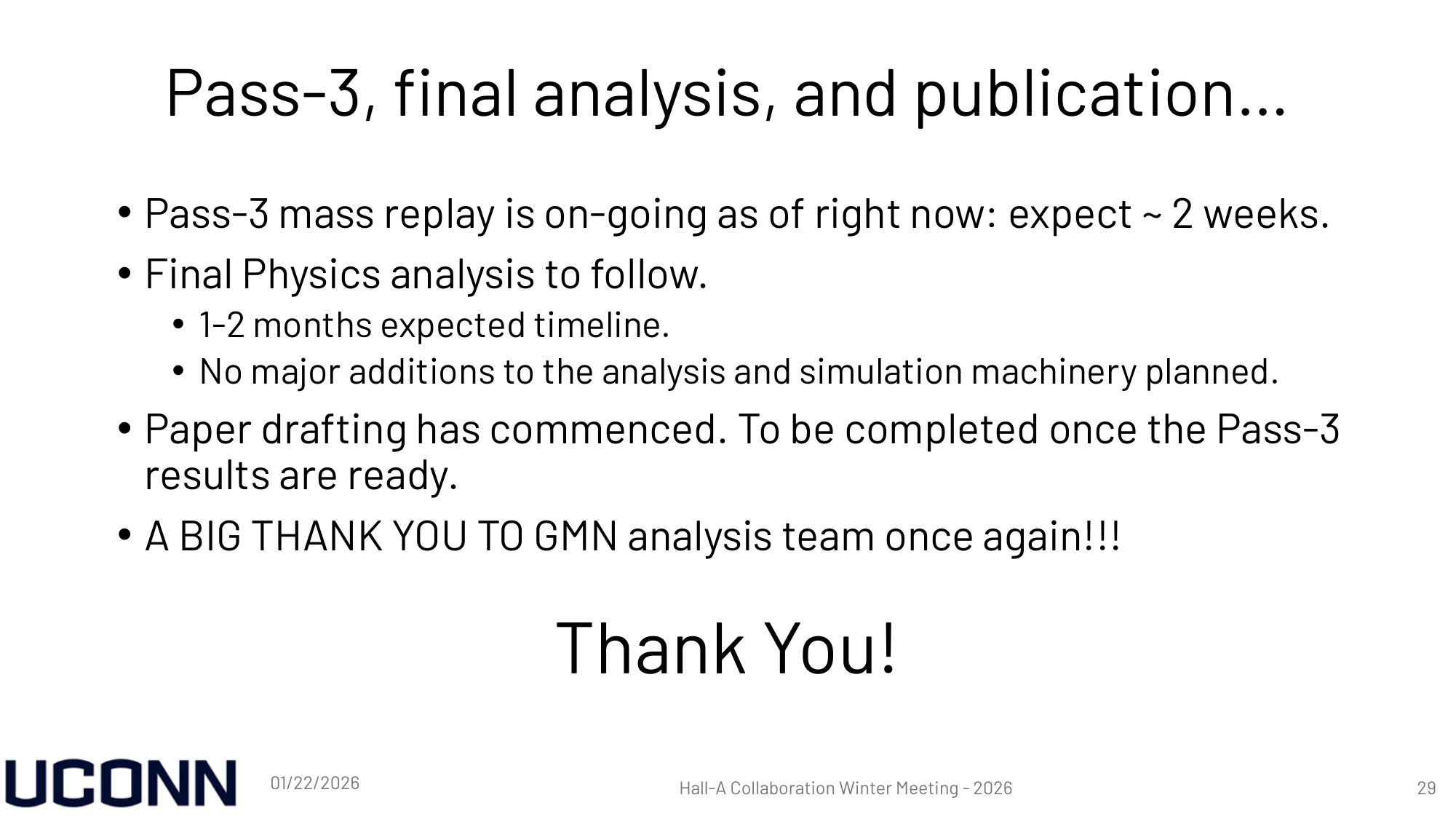

# Pass-3, final analysis, and publication…
Pass-3 mass replay is on-going as of right now: expect ~ 2 weeks.
Final Physics analysis to follow.
1-2 months expected timeline.
No major additions to the analysis and simulation machinery planned.
Paper drafting has commenced. To be completed once the Pass-3 results are ready.
A BIG THANK YOU TO GMN analysis team once again!!!
Thank You!
01/22/2026
Hall-A Collaboration Winter Meeting - 2026
29